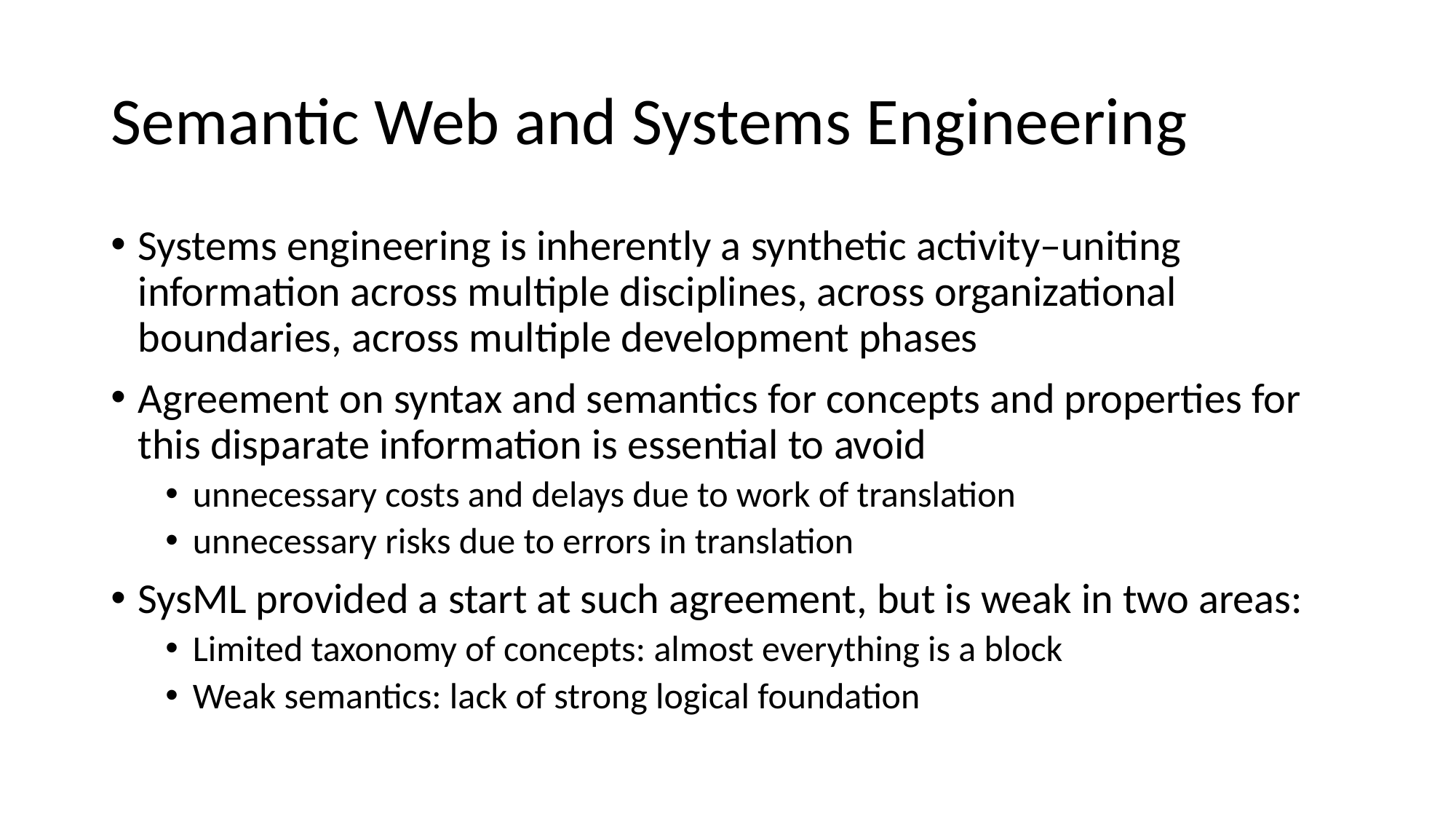

# Semantic Web and Systems Engineering
Systems engineering is inherently a synthetic activity–uniting information across multiple disciplines, across organizational boundaries, across multiple development phases
Agreement on syntax and semantics for concepts and properties for this disparate information is essential to avoid
unnecessary costs and delays due to work of translation
unnecessary risks due to errors in translation
SysML provided a start at such agreement, but is weak in two areas:
Limited taxonomy of concepts: almost everything is a block
Weak semantics: lack of strong logical foundation